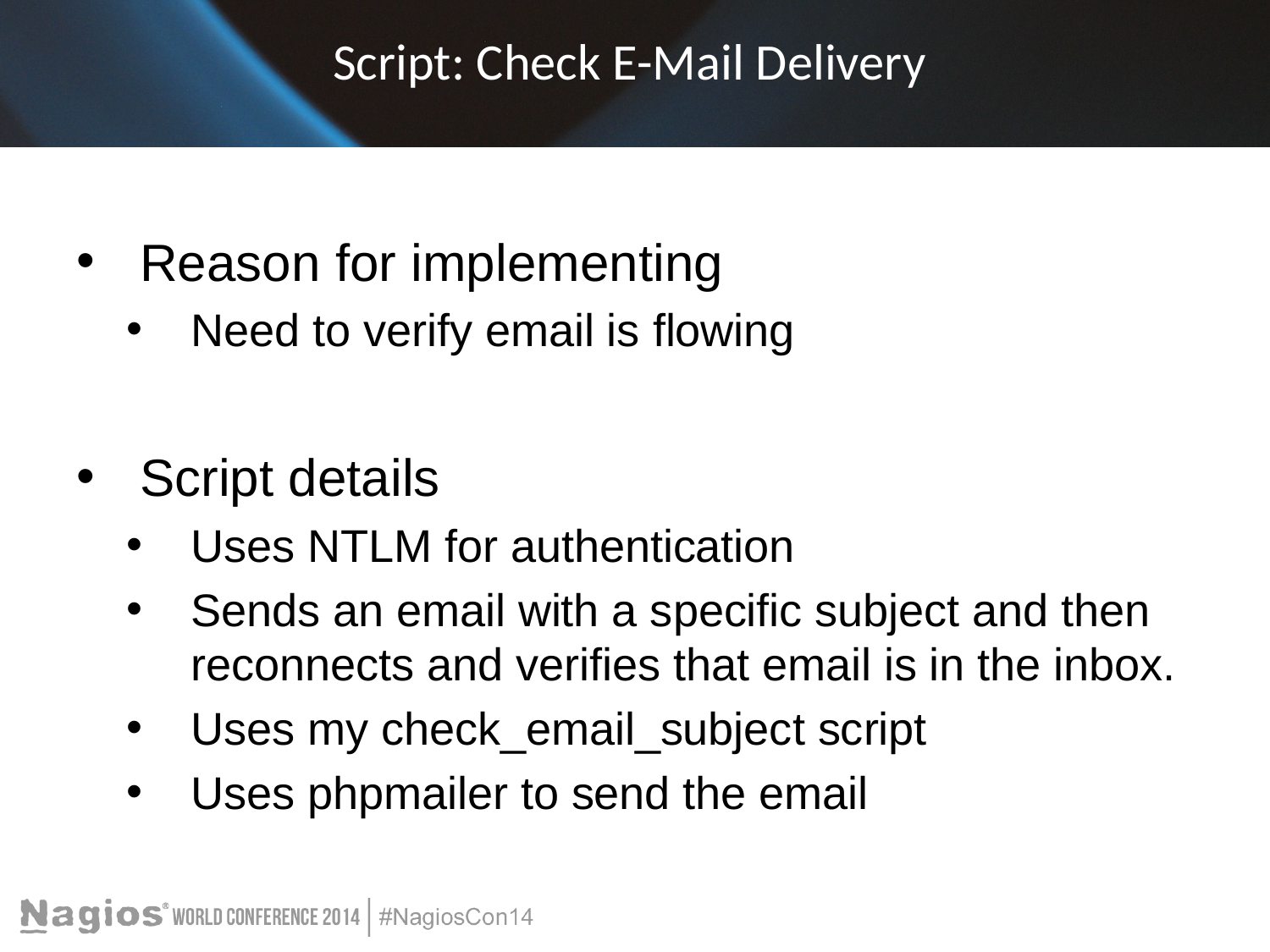

# Script: Check E-Mail Delivery
Reason for implementing
Need to verify email is flowing

Script details
Uses NTLM for authentication
Sends an email with a specific subject and then reconnects and verifies that email is in the inbox.
Uses my check_email_subject script
Uses phpmailer to send the email